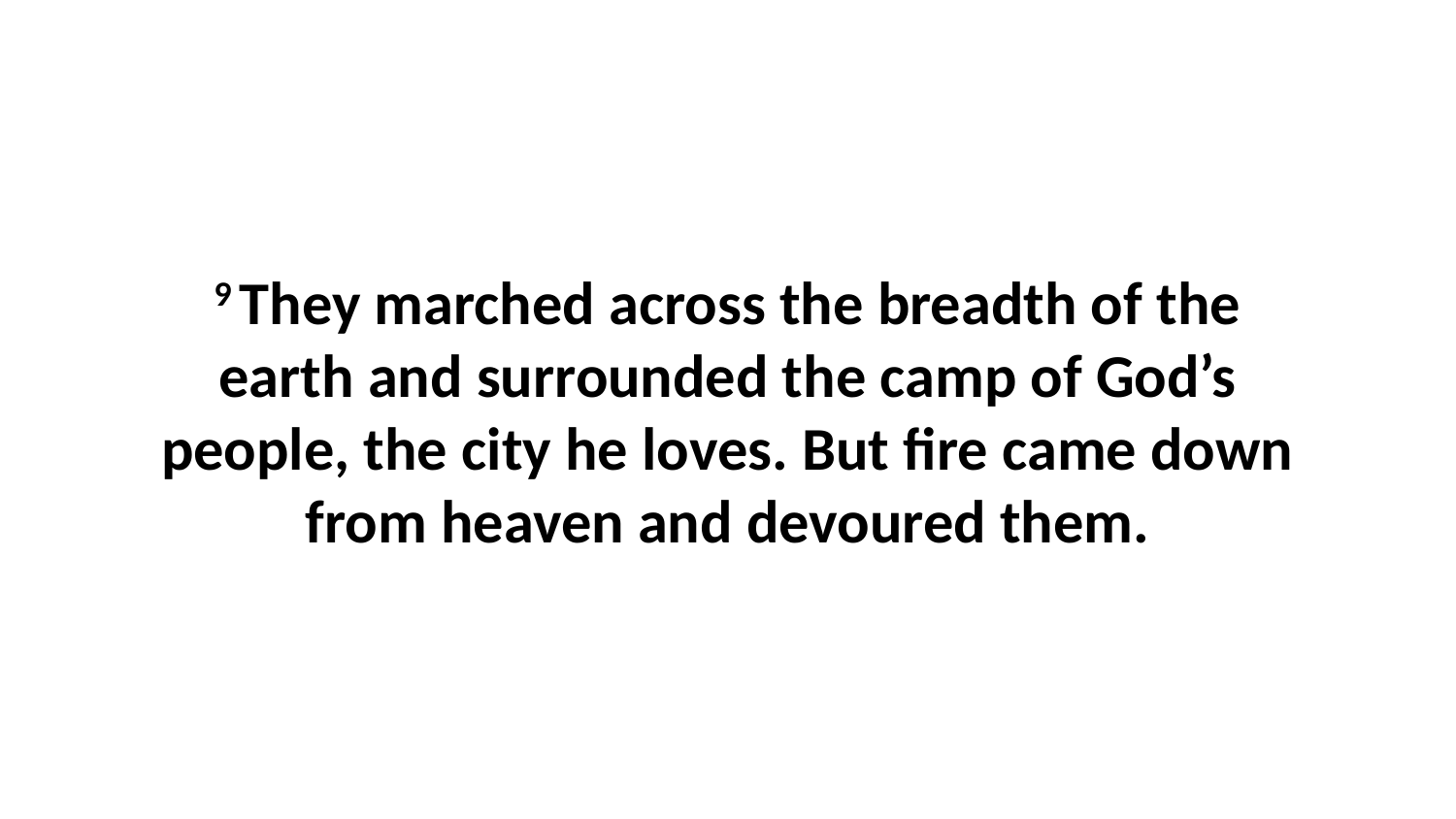

9 They marched across the breadth of the earth and surrounded the camp of God’s people, the city he loves. But fire came down from heaven and devoured them.